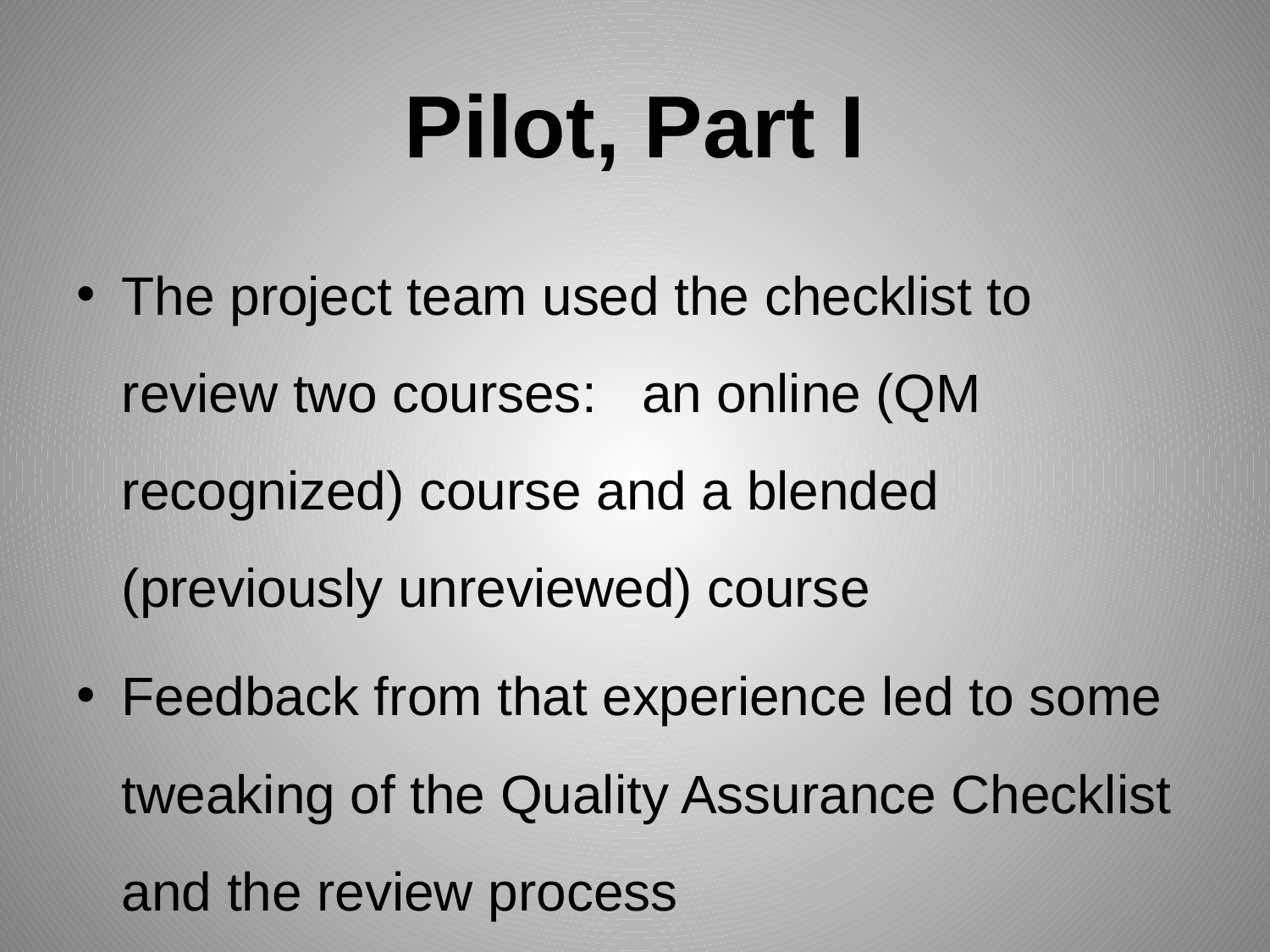

# Pilot, Part I
The project team used the checklist to review two courses:   an online (QM recognized) course and a blended (previously unreviewed) course
Feedback from that experience led to some tweaking of the Quality Assurance Checklist and the review process